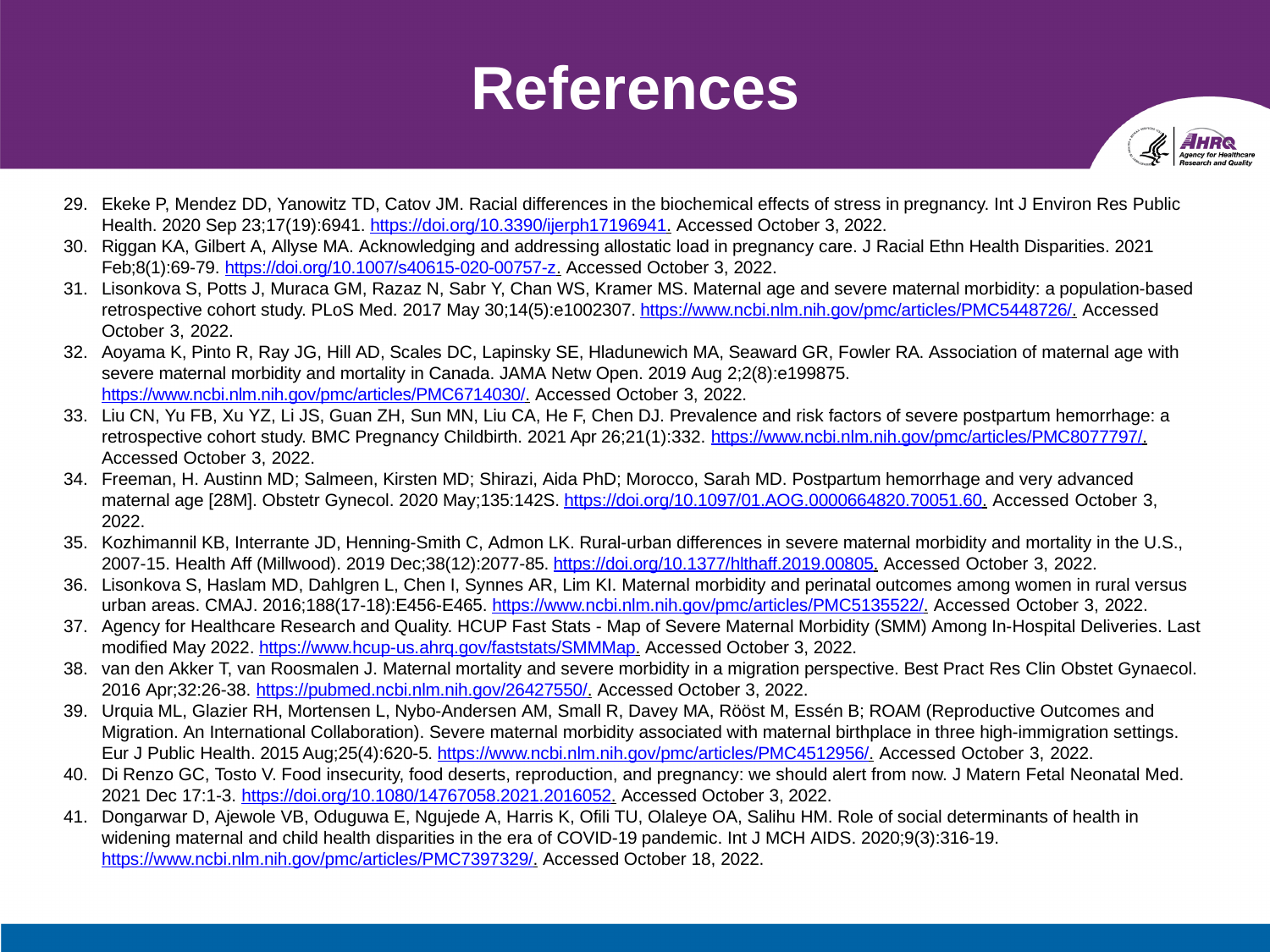

# References
Ekeke P, Mendez DD, Yanowitz TD, Catov JM. Racial differences in the biochemical effects of stress in pregnancy. Int J Environ Res Public Health. 2020 Sep 23;17(19):6941. https://doi.org/10.3390/ijerph17196941. Accessed October 3, 2022.
Riggan KA, Gilbert A, Allyse MA. Acknowledging and addressing allostatic load in pregnancy care. J Racial Ethn Health Disparities. 2021 Feb;8(1):69-79. https://doi.org/10.1007/s40615-020-00757-z. Accessed October 3, 2022.
Lisonkova S, Potts J, Muraca GM, Razaz N, Sabr Y, Chan WS, Kramer MS. Maternal age and severe maternal morbidity: a population-based retrospective cohort study. PLoS Med. 2017 May 30;14(5):e1002307. https://www.ncbi.nlm.nih.gov/pmc/articles/PMC5448726/. Accessed October 3, 2022.
Aoyama K, Pinto R, Ray JG, Hill AD, Scales DC, Lapinsky SE, Hladunewich MA, Seaward GR, Fowler RA. Association of maternal age with severe maternal morbidity and mortality in Canada. JAMA Netw Open. 2019 Aug 2;2(8):e199875. https://www.ncbi.nlm.nih.gov/pmc/articles/PMC6714030/. Accessed October 3, 2022.
Liu CN, Yu FB, Xu YZ, Li JS, Guan ZH, Sun MN, Liu CA, He F, Chen DJ. Prevalence and risk factors of severe postpartum hemorrhage: a retrospective cohort study. BMC Pregnancy Childbirth. 2021 Apr 26;21(1):332. https://www.ncbi.nlm.nih.gov/pmc/articles/PMC8077797/. Accessed October 3, 2022.
Freeman, H. Austinn MD; Salmeen, Kirsten MD; Shirazi, Aida PhD; Morocco, Sarah MD. Postpartum hemorrhage and very advanced maternal age [28M]. Obstetr Gynecol. 2020 May;135:142S. https://doi.org/10.1097/01.AOG.0000664820.70051.60. Accessed October 3, 2022.
Kozhimannil KB, Interrante JD, Henning-Smith C, Admon LK. Rural-urban differences in severe maternal morbidity and mortality in the U.S., 2007-15. Health Aff (Millwood). 2019 Dec;38(12):2077-85. https://doi.org/10.1377/hlthaff.2019.00805. Accessed October 3, 2022.
Lisonkova S, Haslam MD, Dahlgren L, Chen I, Synnes AR, Lim KI. Maternal morbidity and perinatal outcomes among women in rural versus urban areas. CMAJ. 2016;188(17-18):E456-E465. https://www.ncbi.nlm.nih.gov/pmc/articles/PMC5135522/. Accessed October 3, 2022.
Agency for Healthcare Research and Quality. HCUP Fast Stats - Map of Severe Maternal Morbidity (SMM) Among In-Hospital Deliveries. Last modified May 2022. https://www.hcup-us.ahrq.gov/faststats/SMMMap. Accessed October 3, 2022.
van den Akker T, van Roosmalen J. Maternal mortality and severe morbidity in a migration perspective. Best Pract Res Clin Obstet Gynaecol. 2016 Apr;32:26-38. https://pubmed.ncbi.nlm.nih.gov/26427550/. Accessed October 3, 2022.
Urquia ML, Glazier RH, Mortensen L, Nybo-Andersen AM, Small R, Davey MA, Rööst M, Essén B; ROAM (Reproductive Outcomes and Migration. An International Collaboration). Severe maternal morbidity associated with maternal birthplace in three high-immigration settings. Eur J Public Health. 2015 Aug;25(4):620-5. https://www.ncbi.nlm.nih.gov/pmc/articles/PMC4512956/. Accessed October 3, 2022.
Di Renzo GC, Tosto V. Food insecurity, food deserts, reproduction, and pregnancy: we should alert from now. J Matern Fetal Neonatal Med. 2021 Dec 17:1-3. https://doi.org/10.1080/14767058.2021.2016052. Accessed October 3, 2022.
Dongarwar D, Ajewole VB, Oduguwa E, Ngujede A, Harris K, Ofili TU, Olaleye OA, Salihu HM. Role of social determinants of health in widening maternal and child health disparities in the era of COVID-19 pandemic. Int J MCH AIDS. 2020;9(3):316-19. https://www.ncbi.nlm.nih.gov/pmc/articles/PMC7397329/. Accessed October 18, 2022.